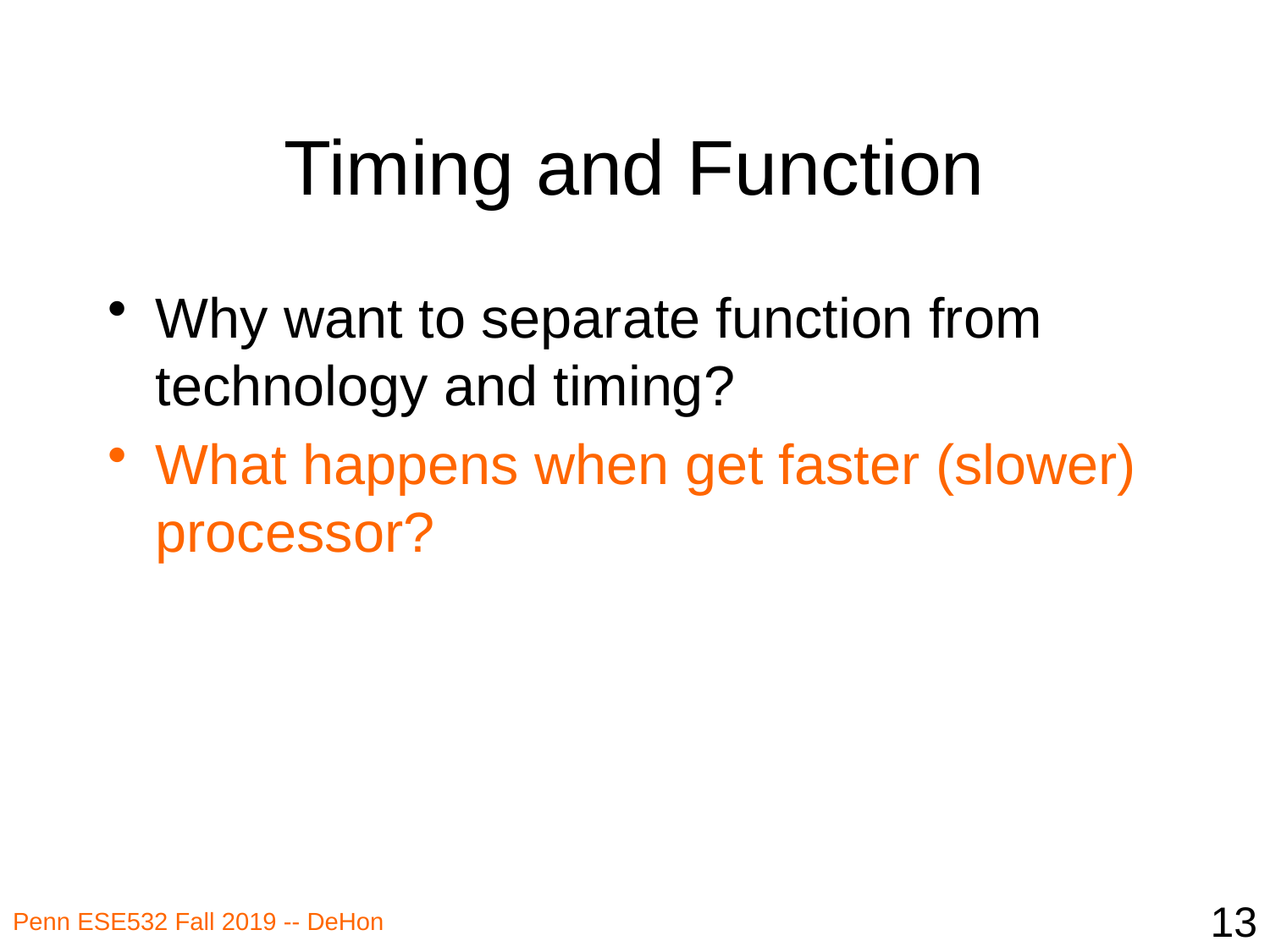

# Timing and Function
Why want to separate function from technology and timing?
What happens when get faster (slower) processor?
13
Penn ESE532 Fall 2019 -- DeHon